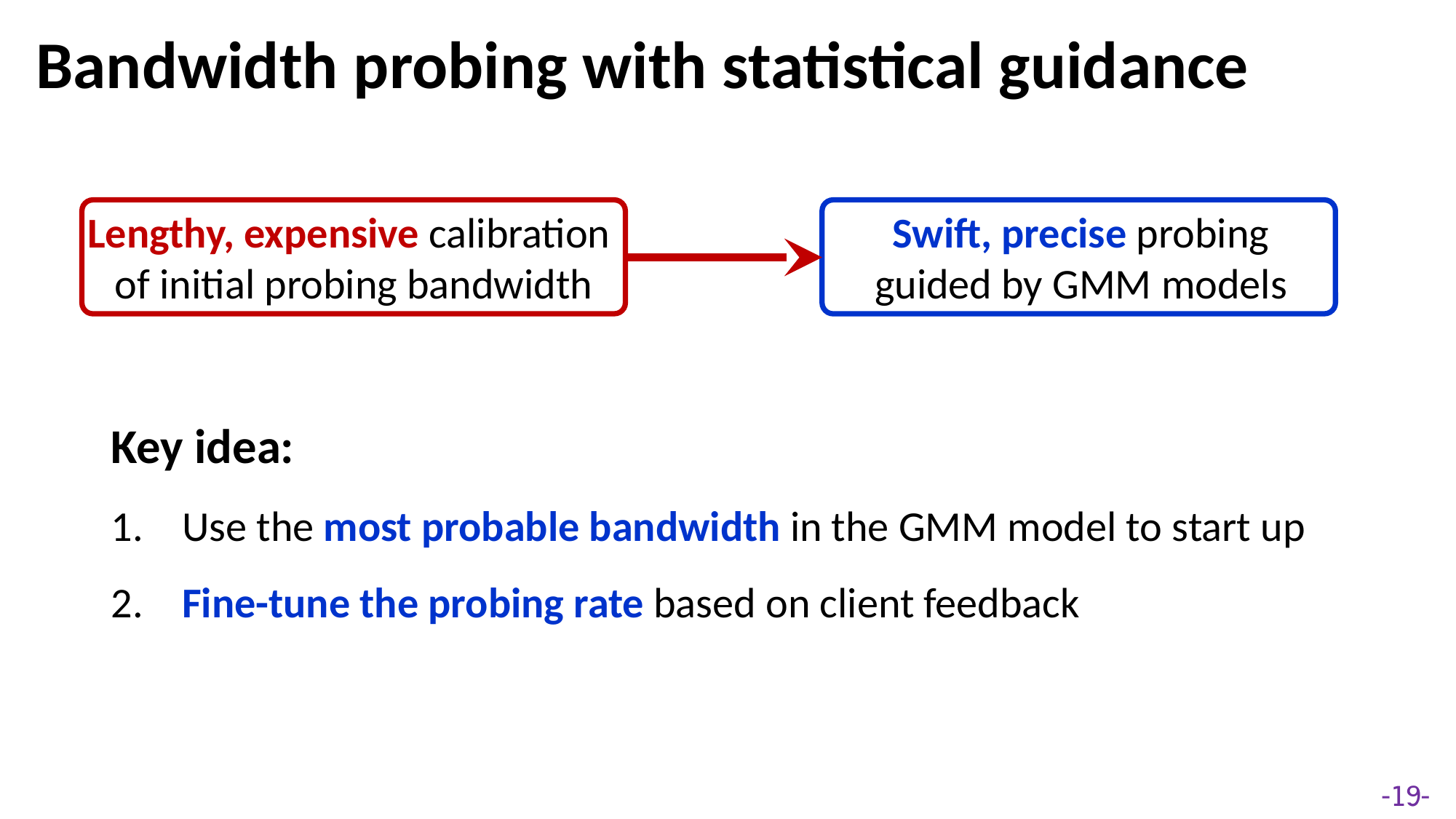

Bandwidth probing with statistical guidance

Swift, precise probing guided by GMM models
Lengthy, expensive calibration
of initial probing bandwidth
Key idea:
 Use the most probable bandwidth in the GMM model to start up
 Fine-tune the probing rate based on client feedback